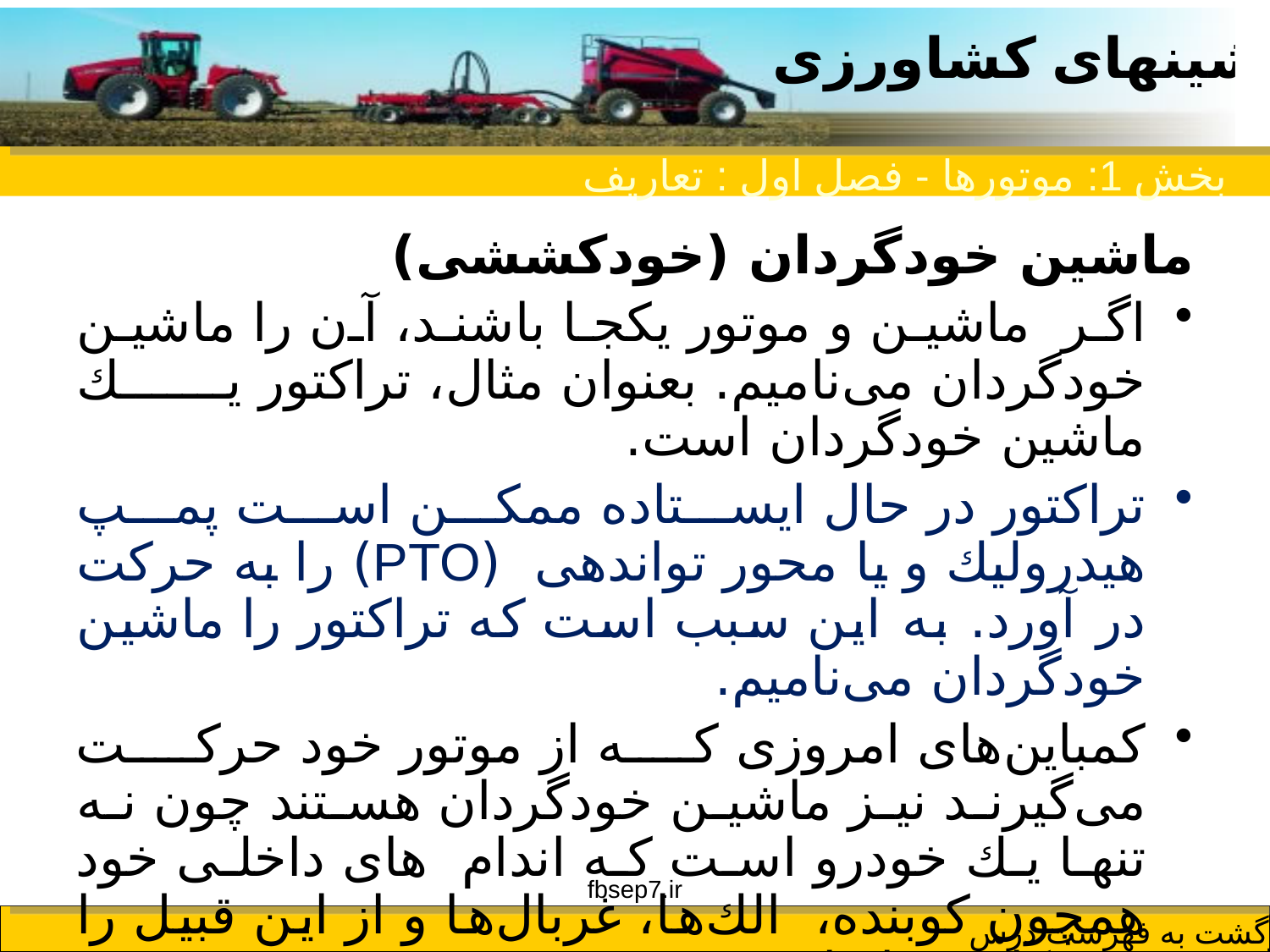

بخش 1: موتورها - فصل اول : تعاریف
ماشین خودگردان (خودکششی)
اگر ماشین و موتور یكجا باشند، آن را ماشین خودگردان می‌نامیم. بعنوان مثال، تراكتور یك ماشین خودگردان است.
تراكتور در حال ایستاده ممكن است پمپ هیدرولیك و یا محور تواندهی  (PTO) را به حركت در آورد. به این سبب است كه تراكتور را ماشین خودگردان می‌نامیم.
كمباین‌های امروزی كه از موتور خود حركت می‌گیرند نیز ماشین خودگردان هستند چون نه تنها یك خودرو است كه اندام های داخلی خود همچون كوبنده،  الك‌ها، غربال‌ها و از این قبیل را نیز بكار می‌اندازند.
fbsep7.ir